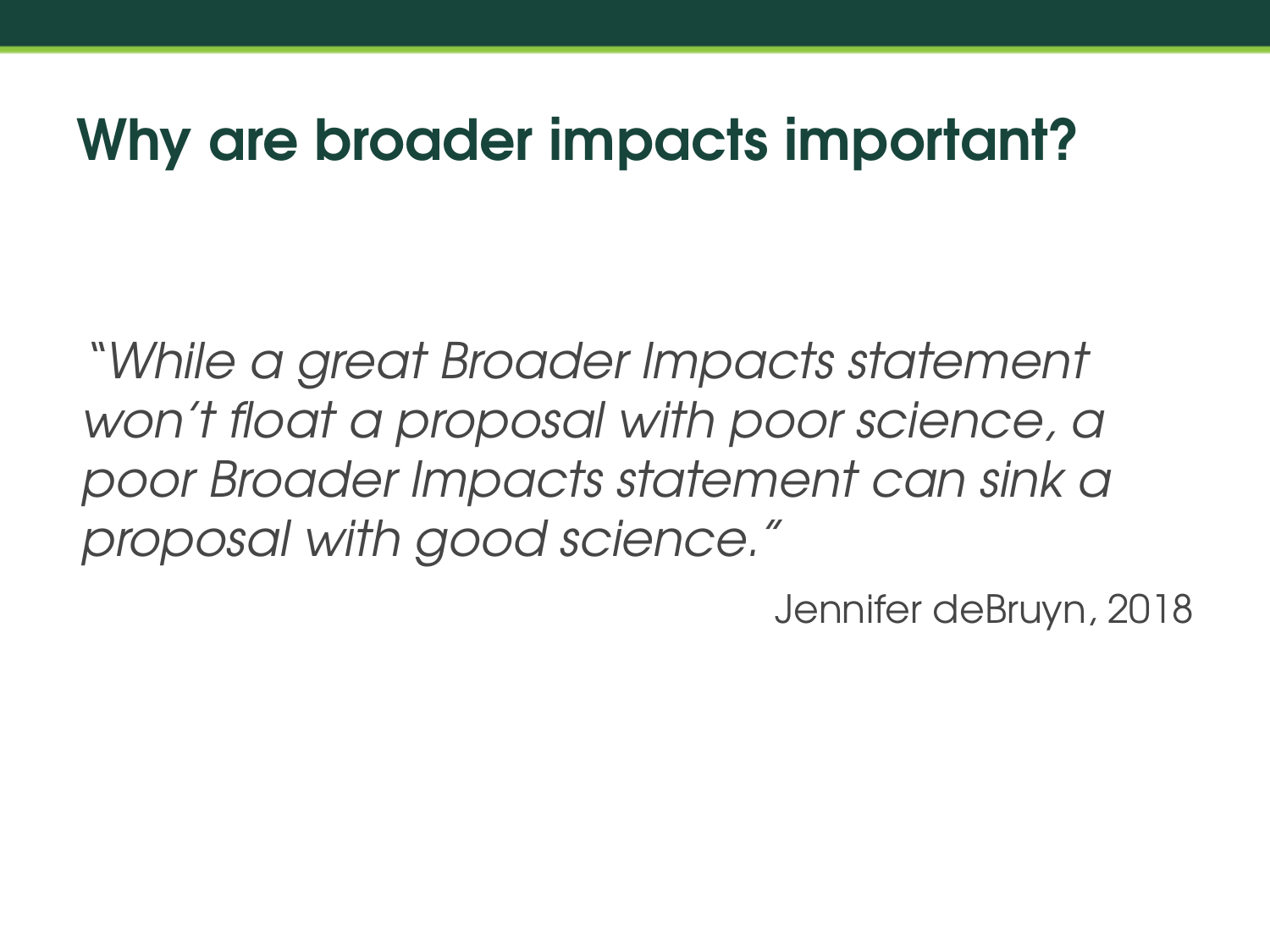

# Why are broader impacts important?
“While a great Broader Impacts statement won’t float a proposal with poor science, a poor Broader Impacts statement can sink a proposal with good science.”
Jennifer deBruyn, 2018